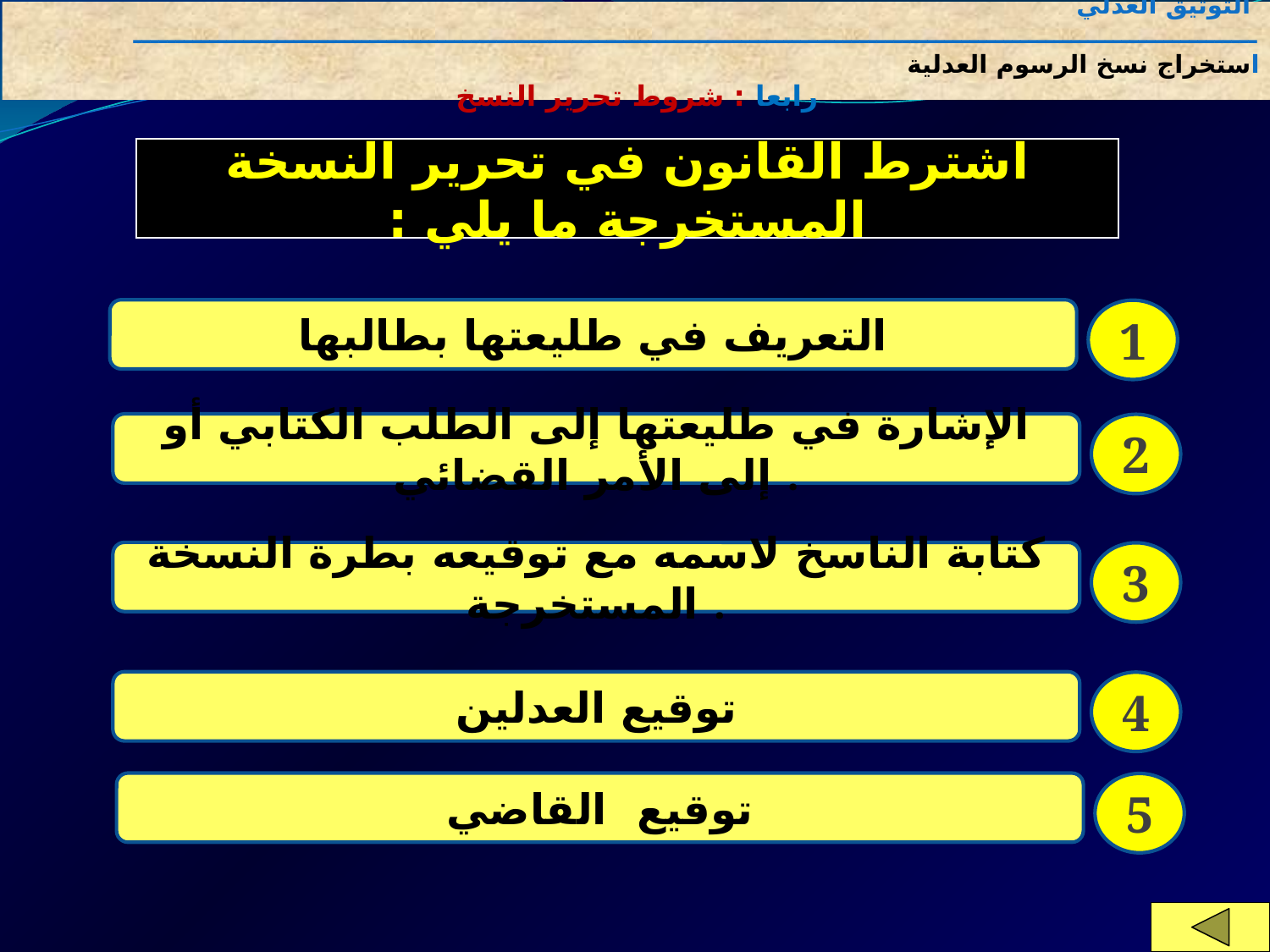

التوثيق العدلي ـــــــــــــــــــــــــــــــــــــــــــــــــــــــــــــــــــــــــــــــــــــــــــــــــــــــــــــــــــــــــــــــــــــ   استخراج نسخ الرسوم العدلية
رابعا : شروط تحرير النسخ
اشترط القانون في تحرير النسخة المستخرجة ما يلي :
التعريف في طليعتها بطالبها
1
الإشارة في طليعتها إلى الطلب الكتابي أو إلى الأمر القضائي .
2
كتابة الناسخ لاسمه مع توقيعه بطرة النسخة المستخرجة .
3
توقيع العدلين
4
توقيع  القاضي
5